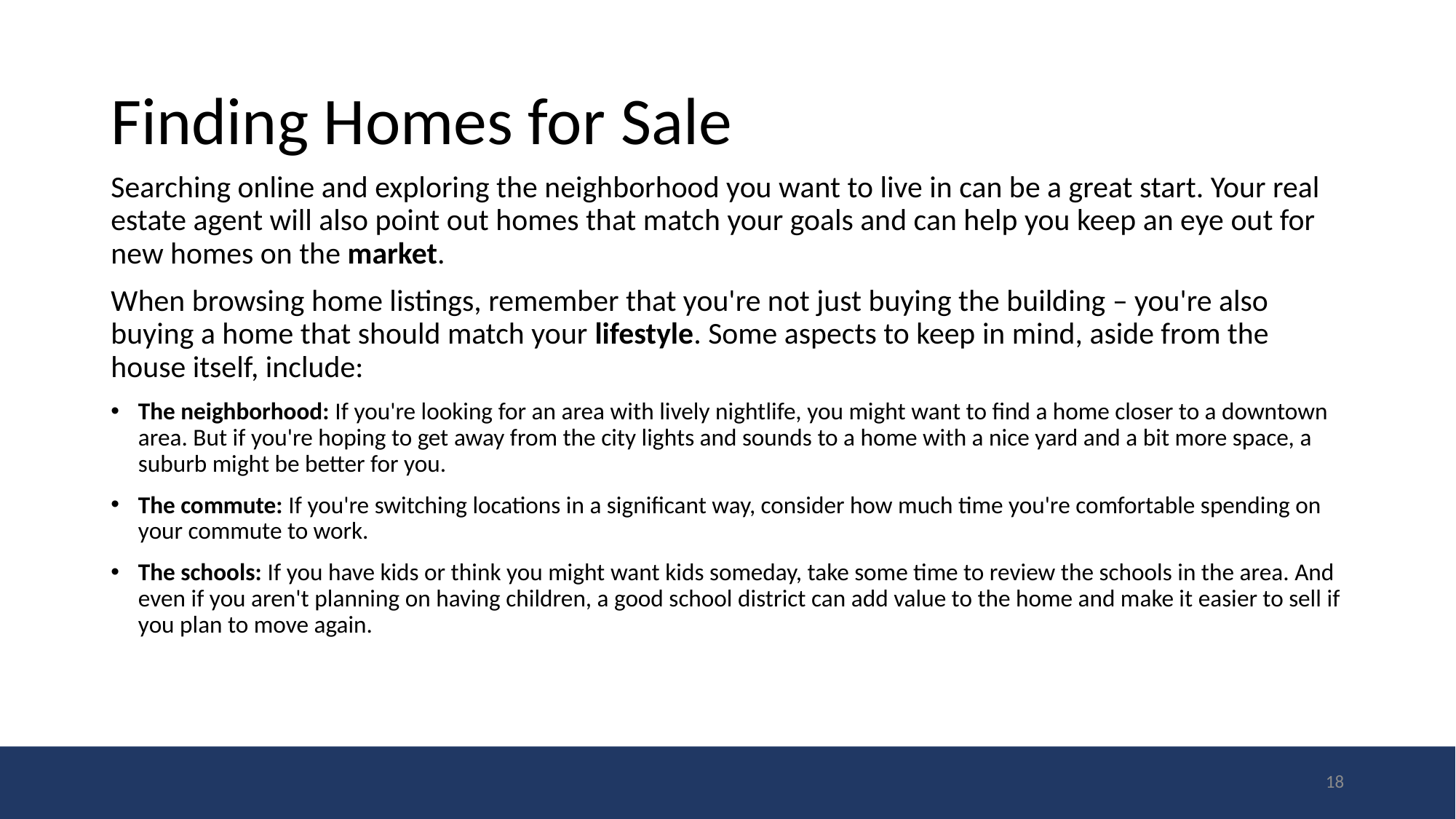

# Finding Homes for Sale
Searching online and exploring the neighborhood you want to live in can be a great start. Your real estate agent will also point out homes that match your goals and can help you keep an eye out for new homes on the market.
When browsing home listings, remember that you're not just buying the building – you're also buying a home that should match your lifestyle. Some aspects to keep in mind, aside from the house itself, include:
The neighborhood: If you're looking for an area with lively nightlife, you might want to find a home closer to a downtown area. But if you're hoping to get away from the city lights and sounds to a home with a nice yard and a bit more space, a suburb might be better for you.
The commute: If you're switching locations in a significant way, consider how much time you're comfortable spending on your commute to work.
The schools: If you have kids or think you might want kids someday, take some time to review the schools in the area. And even if you aren't planning on having children, a good school district can add value to the home and make it easier to sell if you plan to move again.
18